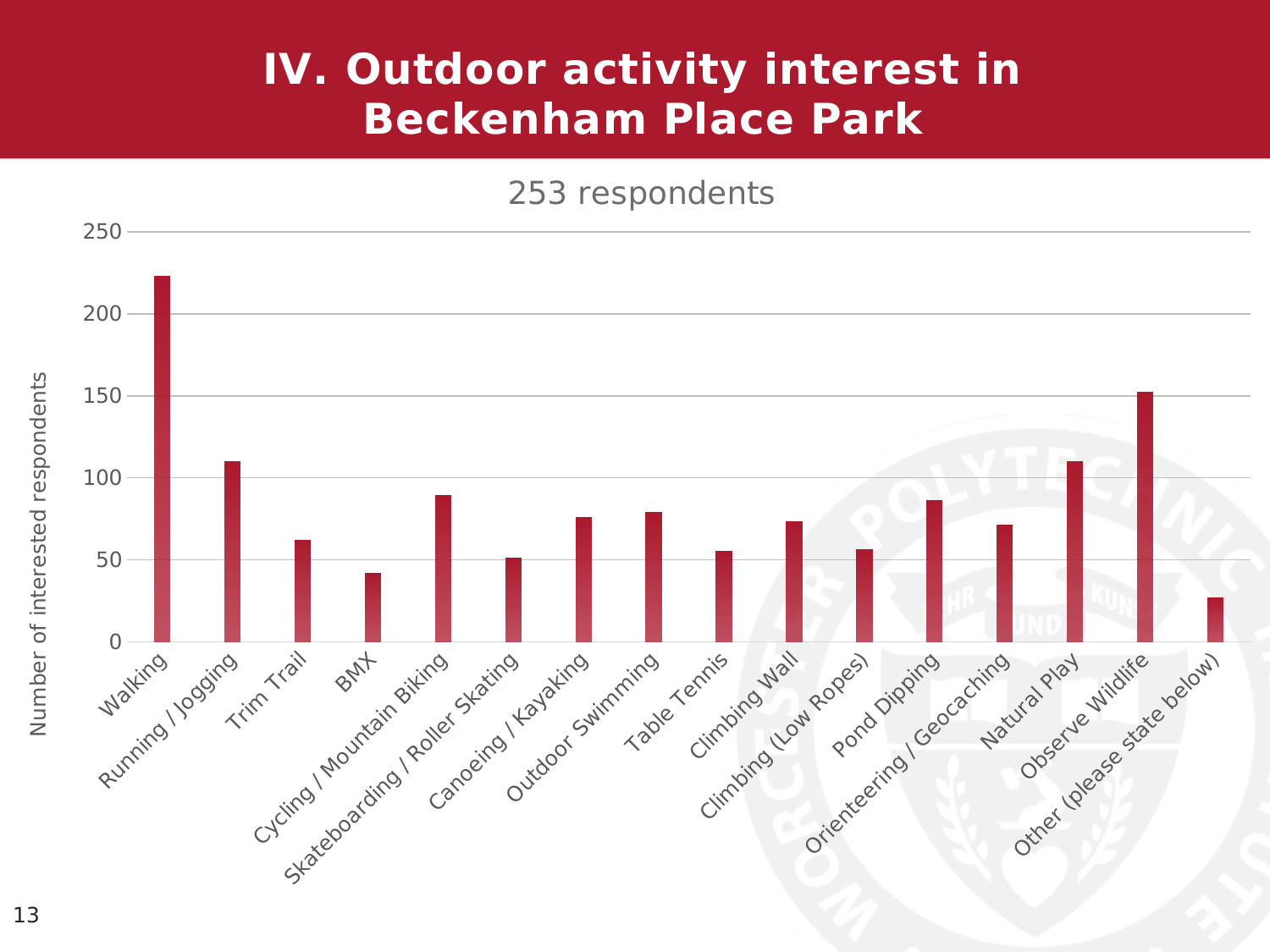

### Chart: IV. Outdoor activity interest in Beckenham Place Park

| Category |  |
|---|---|
| Walking | 223.0 |
| Running / Jogging | 110.0 |
| Trim Trail | 62.0 |
| BMX | 42.0 |
| Cycling / Mountain Biking | 89.0 |
| Skateboarding / Roller Skating | 51.0 |
| Canoeing / Kayaking | 76.0 |
| Outdoor Swimming | 79.0 |
| Table Tennis | 55.0 |
| Climbing Wall | 73.0 |
| Climbing (Low Ropes) | 56.0 |
| Pond Dipping | 86.0 |
| Orienteering / Geocaching | 71.0 |
| Natural Play | 110.0 |
| Observe Wildlife | 152.0 |
| Other (please state below) | 27.0 |
13